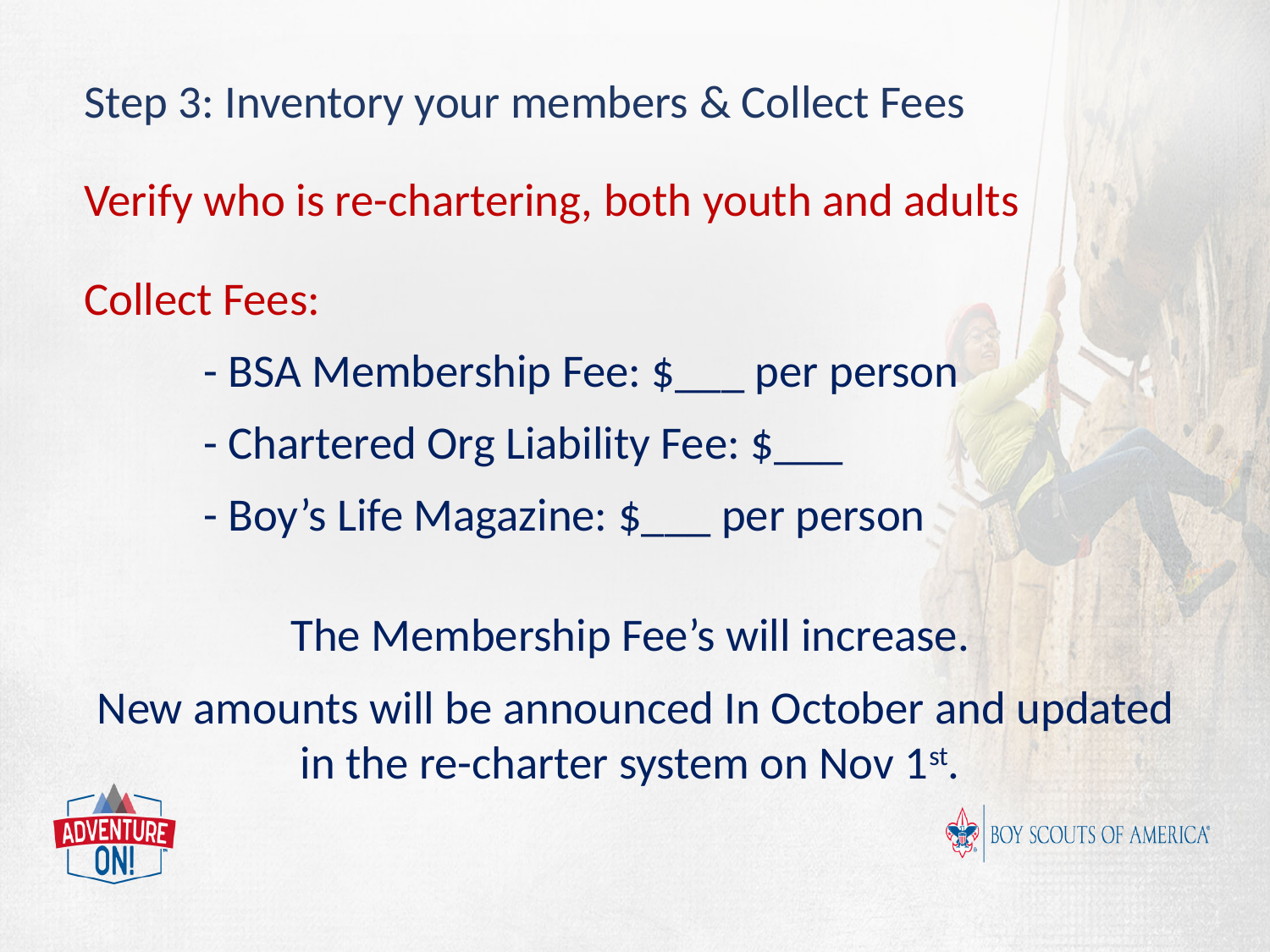

Step 3: Inventory your members & Collect Fees

Verify who is re-chartering, both youth and adults

Collect Fees:
	- BSA Membership Fee: $___ per person
	- Chartered Org Liability Fee: $___
	- Boy’s Life Magazine: $___ per person

The Membership Fee’s will increase.
New amounts will be announced In October and updated in the re-charter system on Nov 1st.